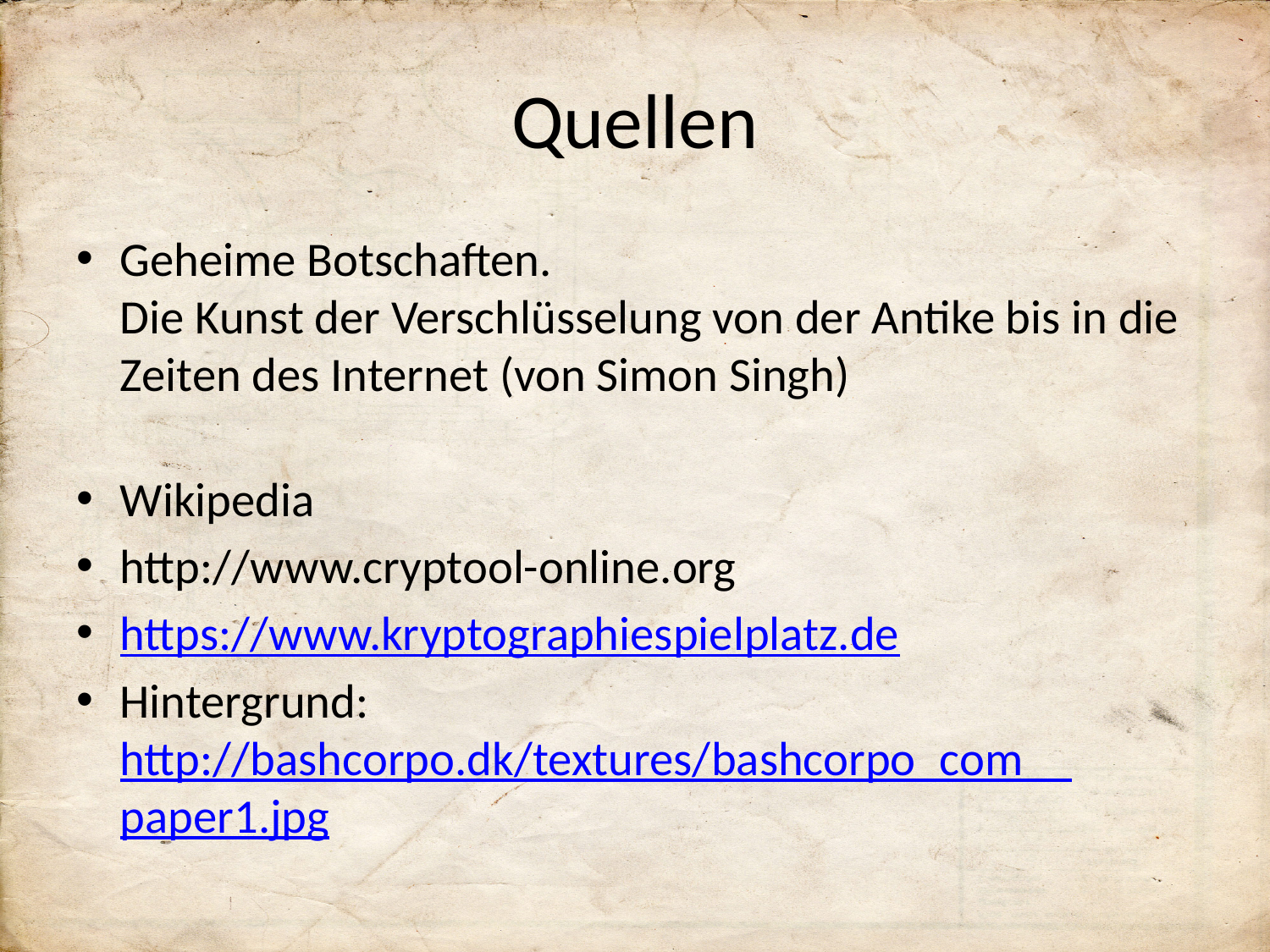

# Quellen
Geheime Botschaften.
Die Kunst der Verschlüsselung von der Antike bis in die Zeiten des Internet (von Simon Singh)
Wikipedia
http://www.cryptool-online.org
https://www.kryptographiespielplatz.de
Hintergrund: http://bashcorpo.dk/textures/bashcorpo_com__paper1.jpg